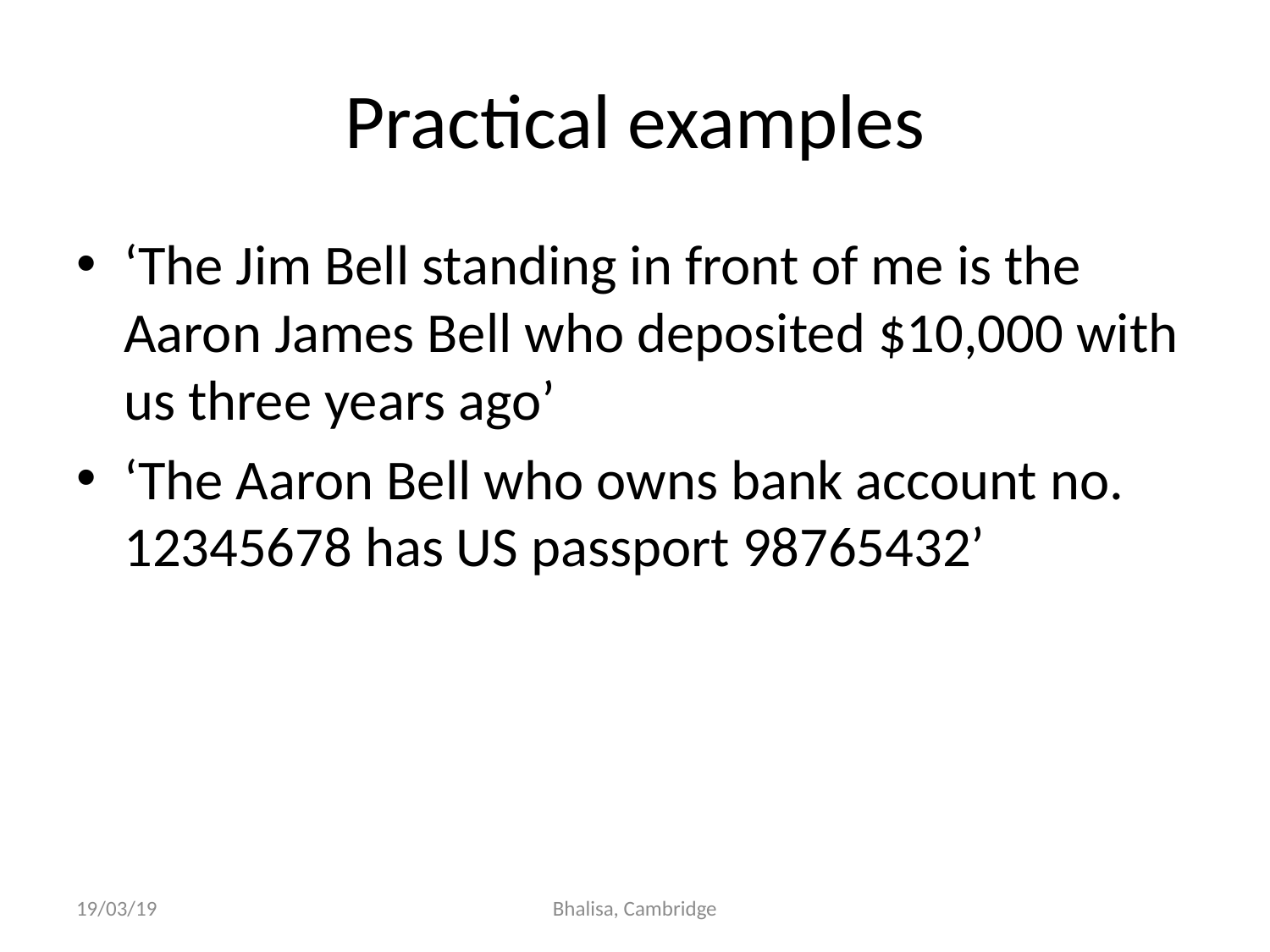

# Practical examples
‘The Jim Bell standing in front of me is the Aaron James Bell who deposited $10,000 with us three years ago’
‘The Aaron Bell who owns bank account no. 12345678 has US passport 98765432’
19/03/19
Bhalisa, Cambridge